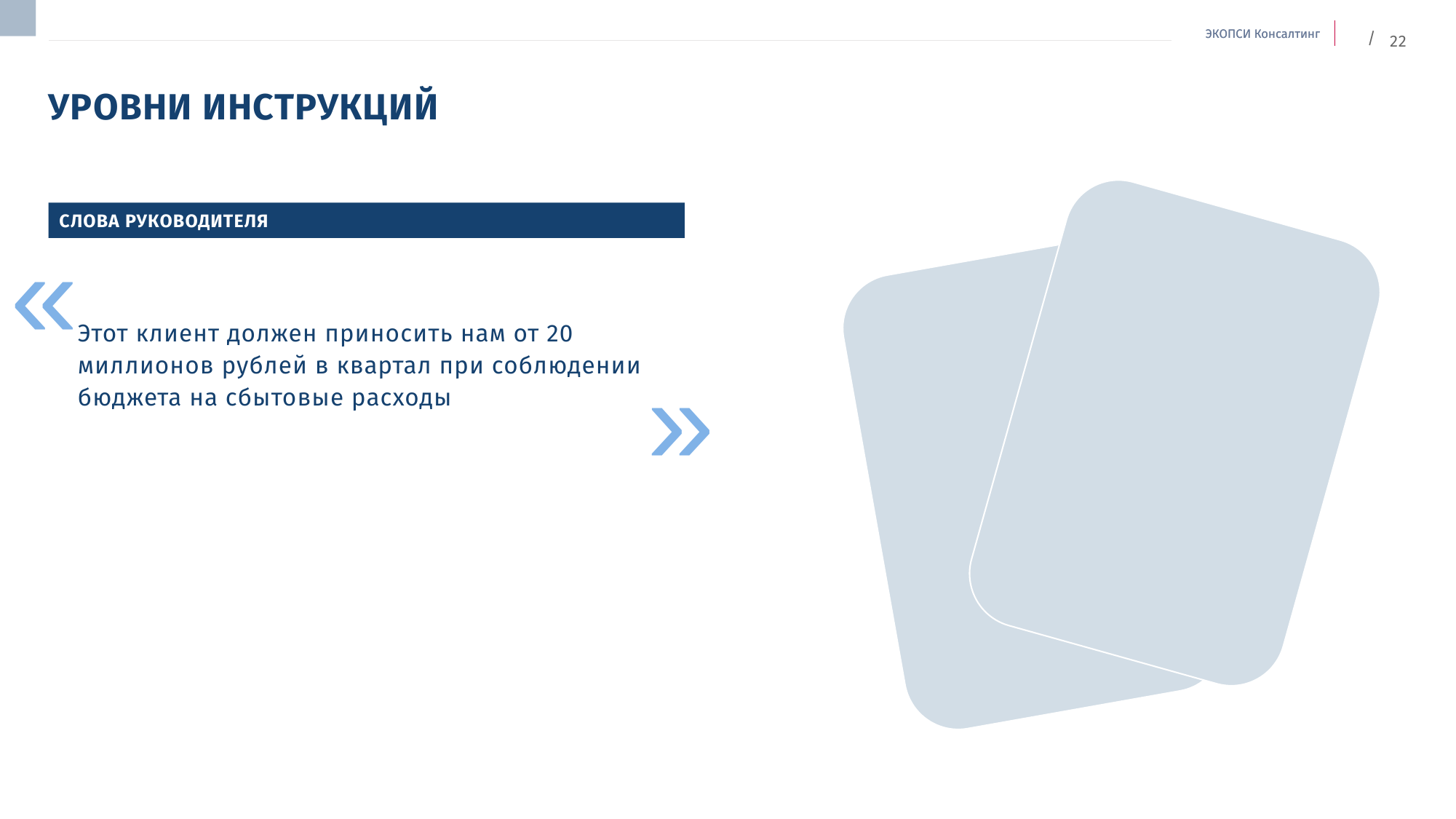

# Уровни инструкций

СЛОВА РУКОВОДИТЕЛЯ
«
Этот клиент должен приносить нам от 20 миллионов рублей в квартал при соблюдении бюджета на сбытовые расходы
»